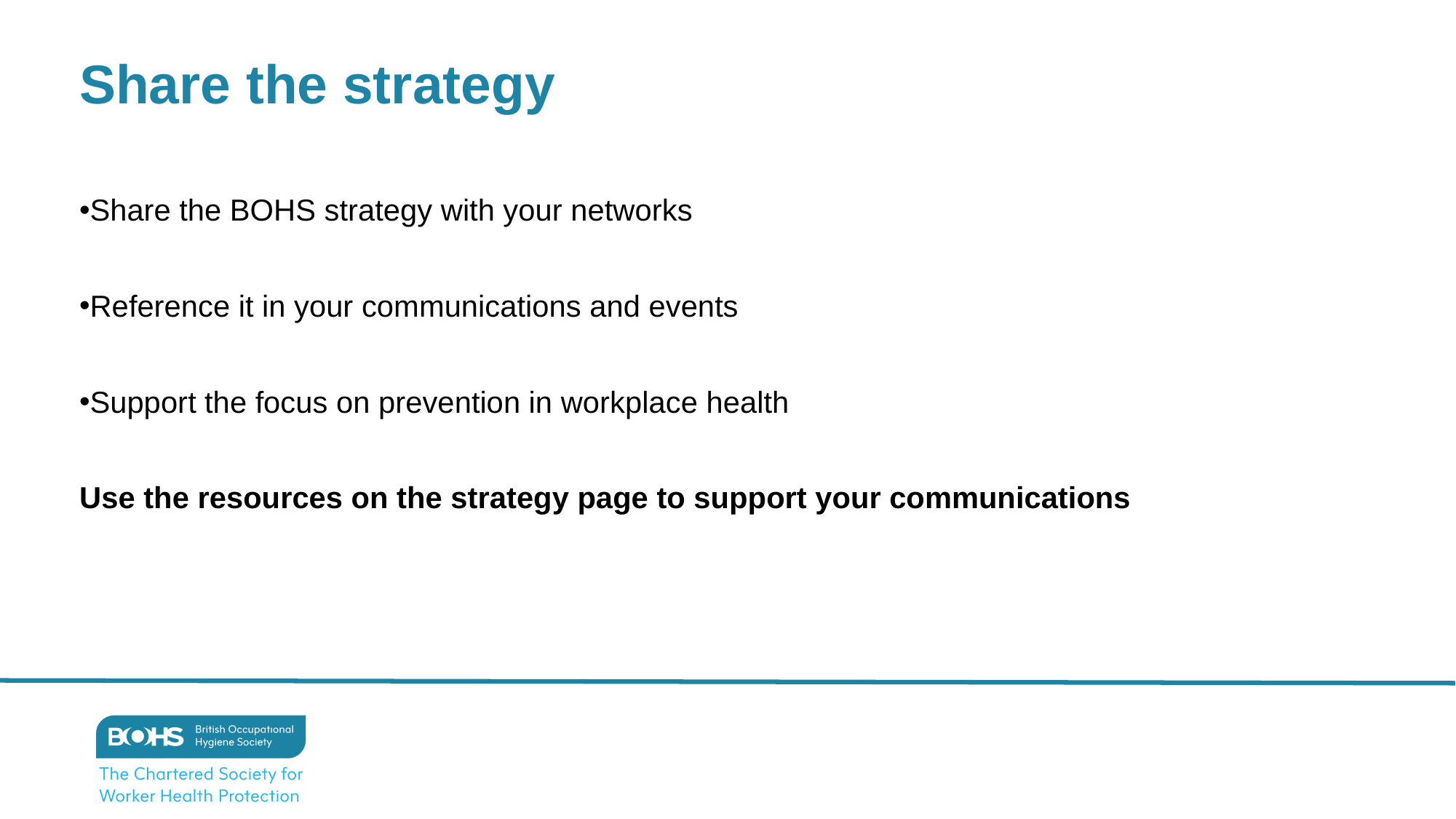

Share the strategy
Share the BOHS strategy with your networks

Reference it in your communications and events

Support the focus on prevention in workplace health

Use the resources on the strategy page to support your communications